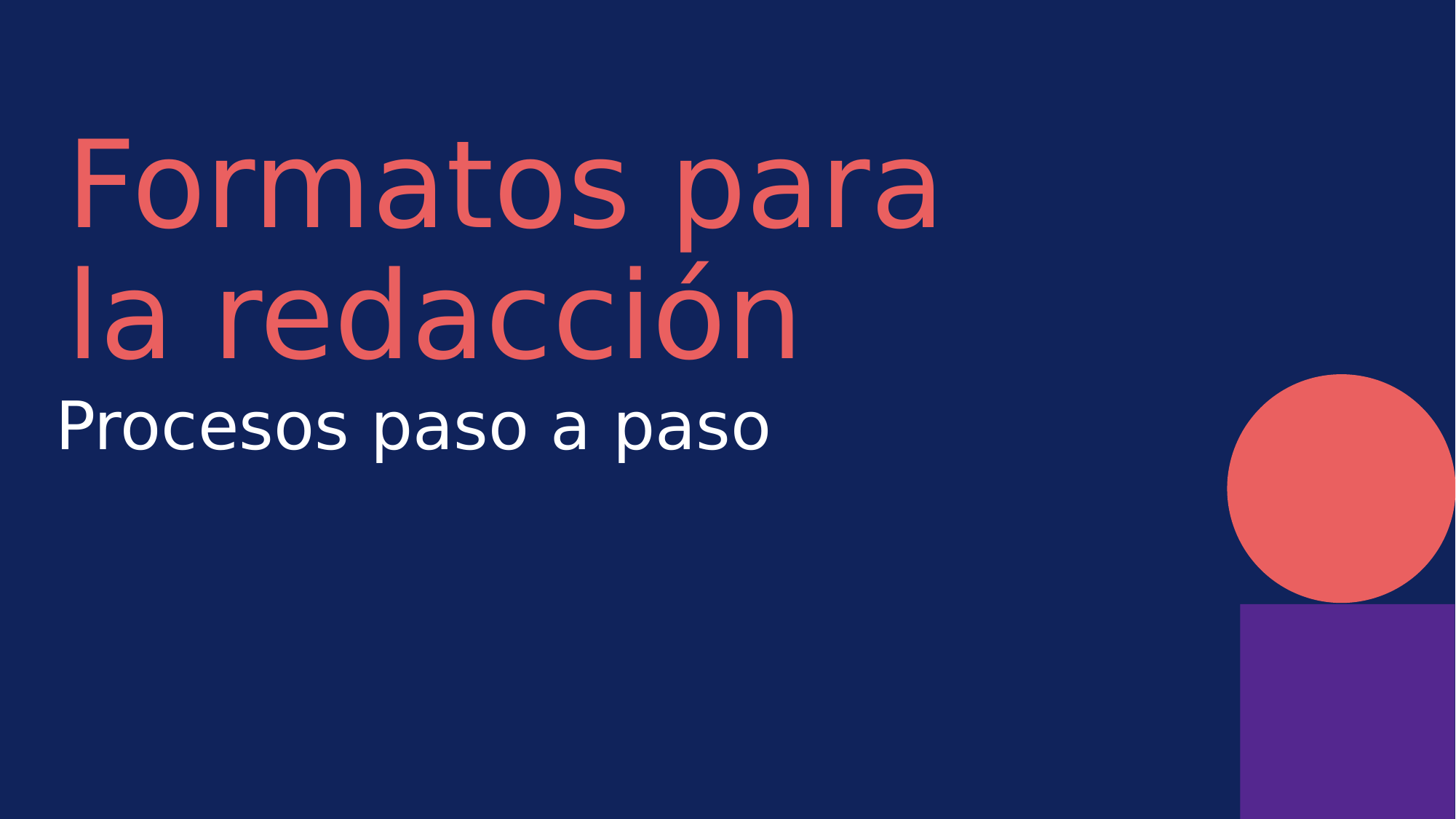

Formatos para la redacción
# Procesos paso a paso